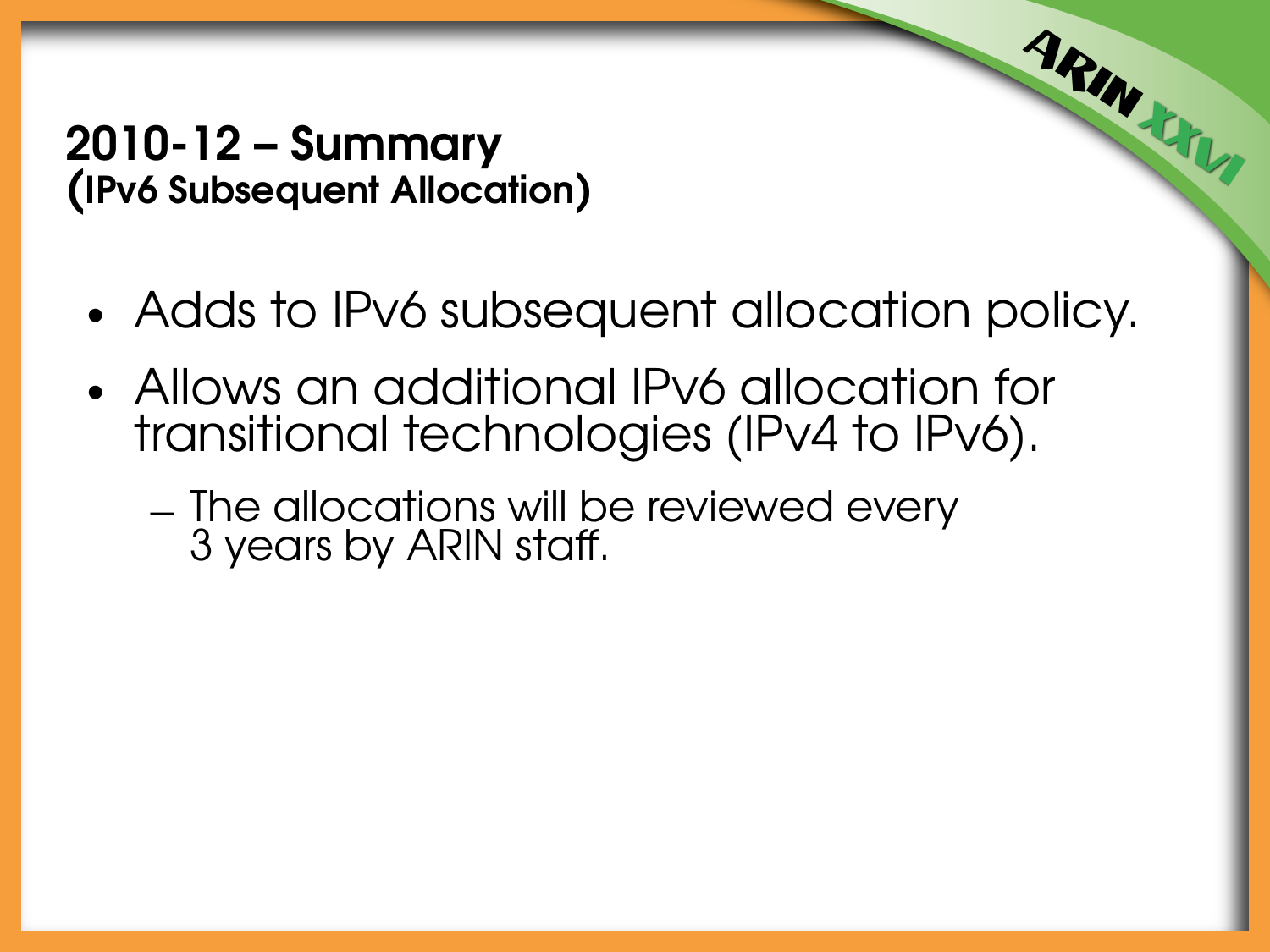

2010-12 – Summary
(IPv6 Subsequent Allocation)
Adds to IPv6 subsequent allocation policy.
Allows an additional IPv6 allocation for transitional technologies (IPv4 to IPv6).
The allocations will be reviewed every
3 years by ARIN staff.